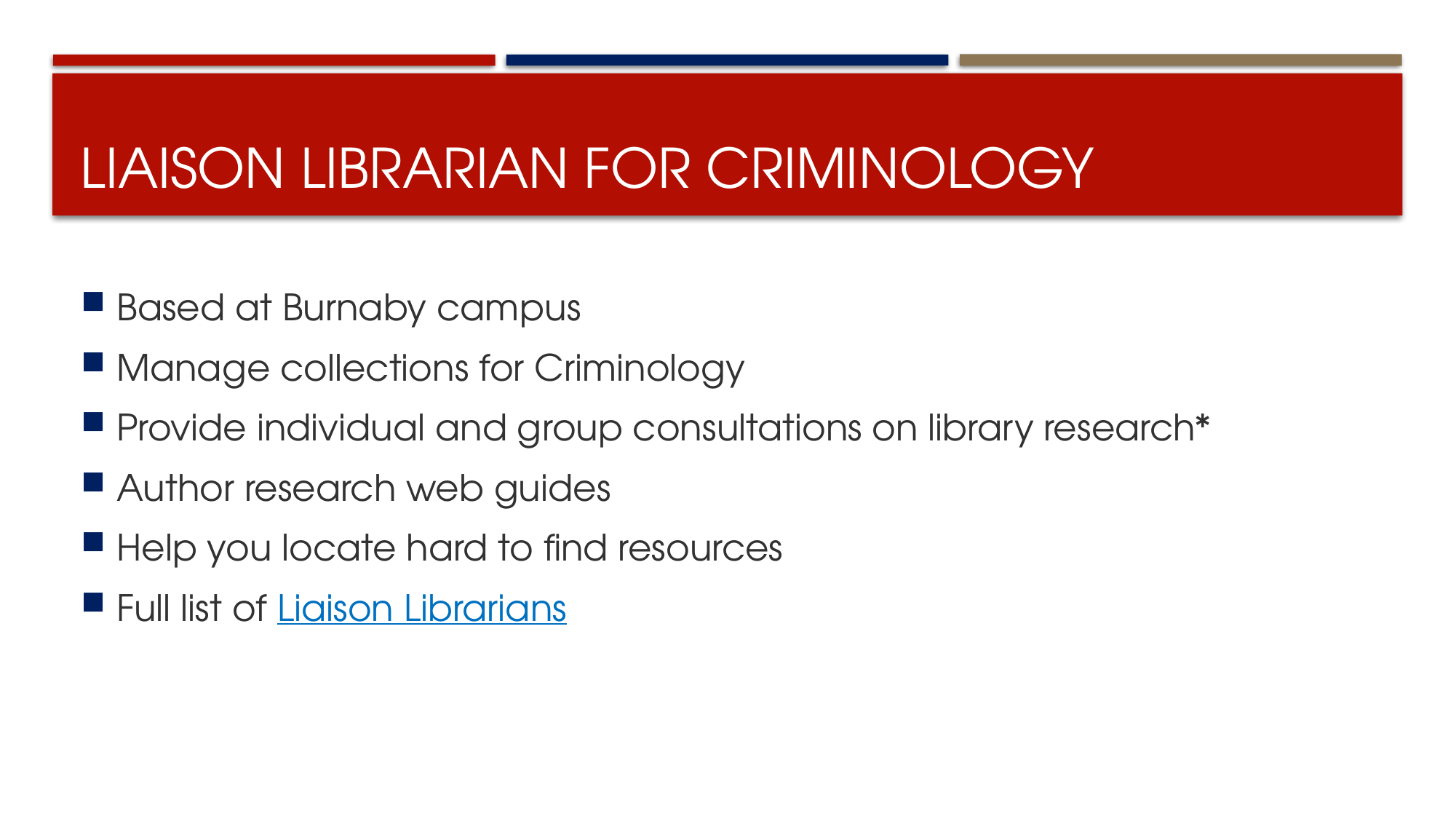

# Liaison Librarian for criminology
Based at Burnaby campus
Manage collections for Criminology
Provide individual and group consultations on library research*
Author research web guides
Help you locate hard to find resources
Full list of Liaison Librarians